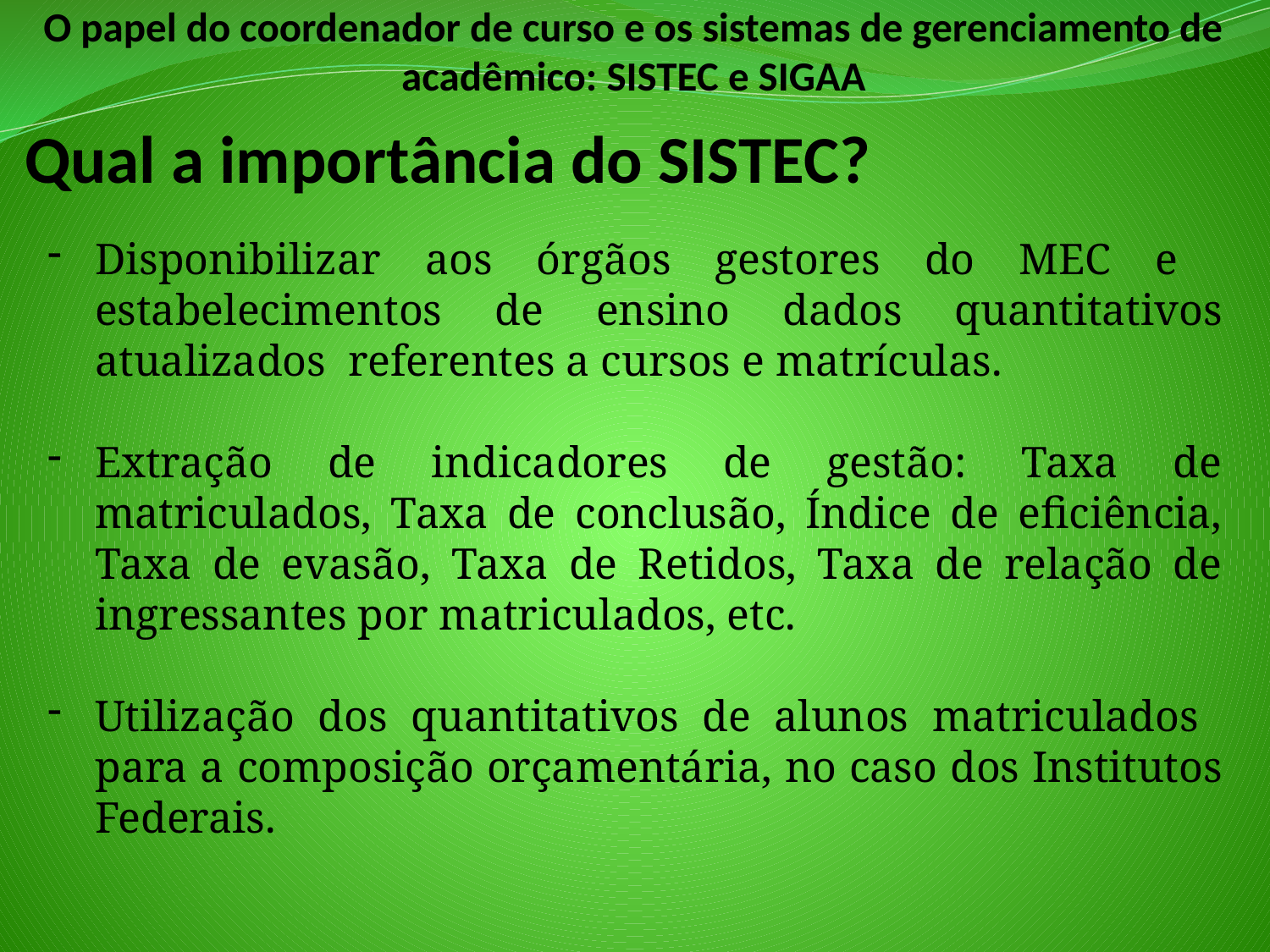

O papel do coordenador de curso e os sistemas de gerenciamento de acadêmico: SISTEC e SIGAA
# Qual a importância do SISTEC?
Disponibilizar aos órgãos gestores do MEC e  estabelecimentos de ensino dados quantitativos atualizados  referentes a cursos e matrículas.

Extração de indicadores de gestão: Taxa de matriculados, Taxa de conclusão, Índice de eficiência, Taxa de evasão, Taxa de Retidos, Taxa de relação de ingressantes por matriculados, etc.

Utilização dos quantitativos de alunos matriculados  para a composição orçamentária, no caso dos Institutos Federais.